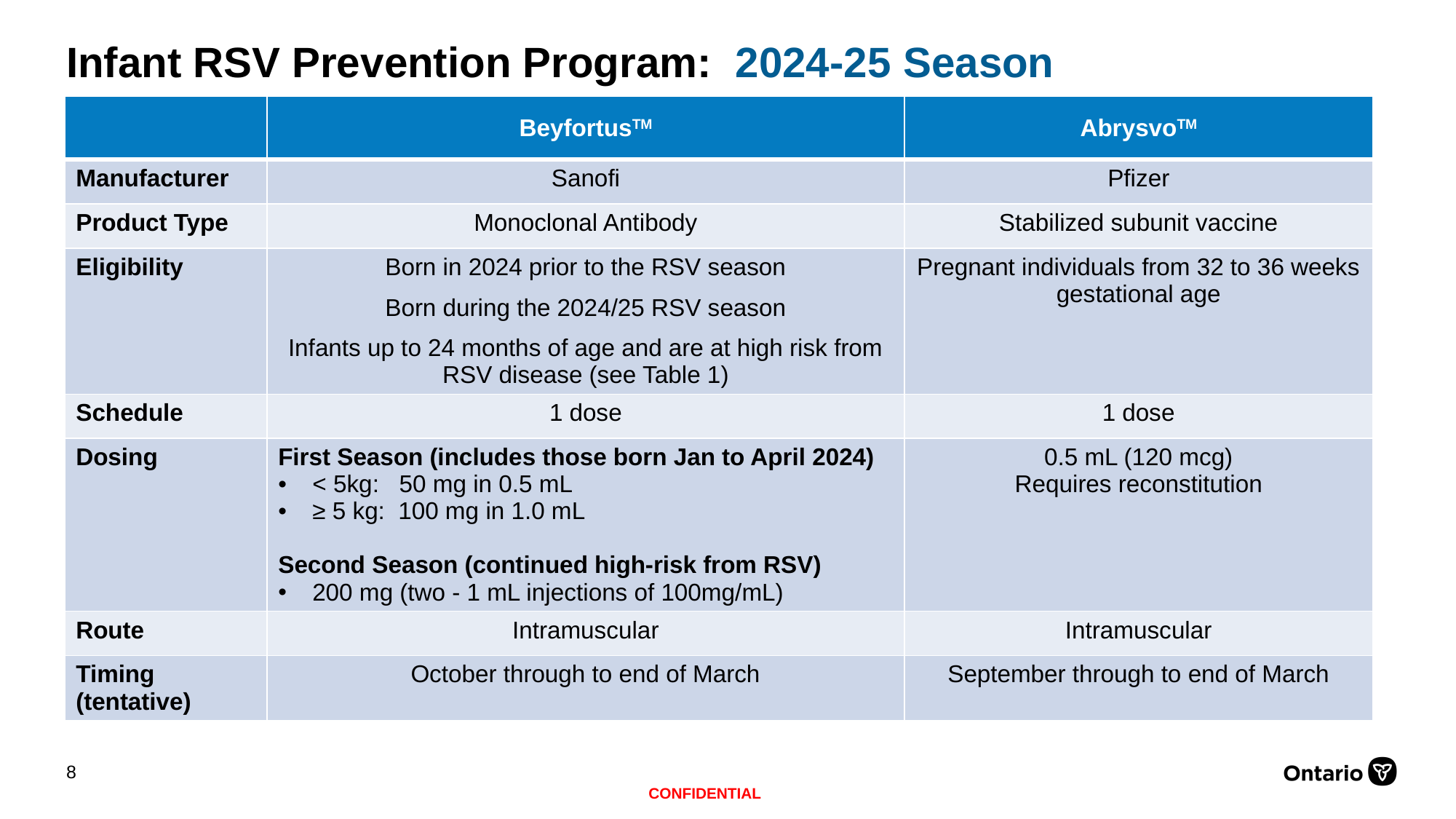

# Infant RSV Prevention Program:  2024-25 Season
|  | BeyfortusTM | AbrysvoTM |
| --- | --- | --- |
| Manufacturer | Sanofi | Pfizer |
| Product Type | Monoclonal Antibody | Stabilized subunit vaccine |
| Eligibility | Born in 2024 prior to the RSV season Born during the 2024/25 RSV season Infants up to 24 months of age and are at high risk from RSV disease (see Table 1) | Pregnant individuals from 32 to 36 weeks gestational age |
| Schedule | 1 dose | 1 dose |
| Dosing | First Season (includes those born Jan to April 2024) < 5kg: 50 mg in 0.5 mL ≥ 5 kg: 100 mg in 1.0 mL Second Season (continued high-risk from RSV) 200 mg (two - 1 mL injections of 100mg/mL) | 0.5 mL (120 mcg) Requires reconstitution |
| Route | Intramuscular | Intramuscular |
| Timing (tentative) | October through to end of March | September through to end of March |
.
8
CONFIDENTIAL